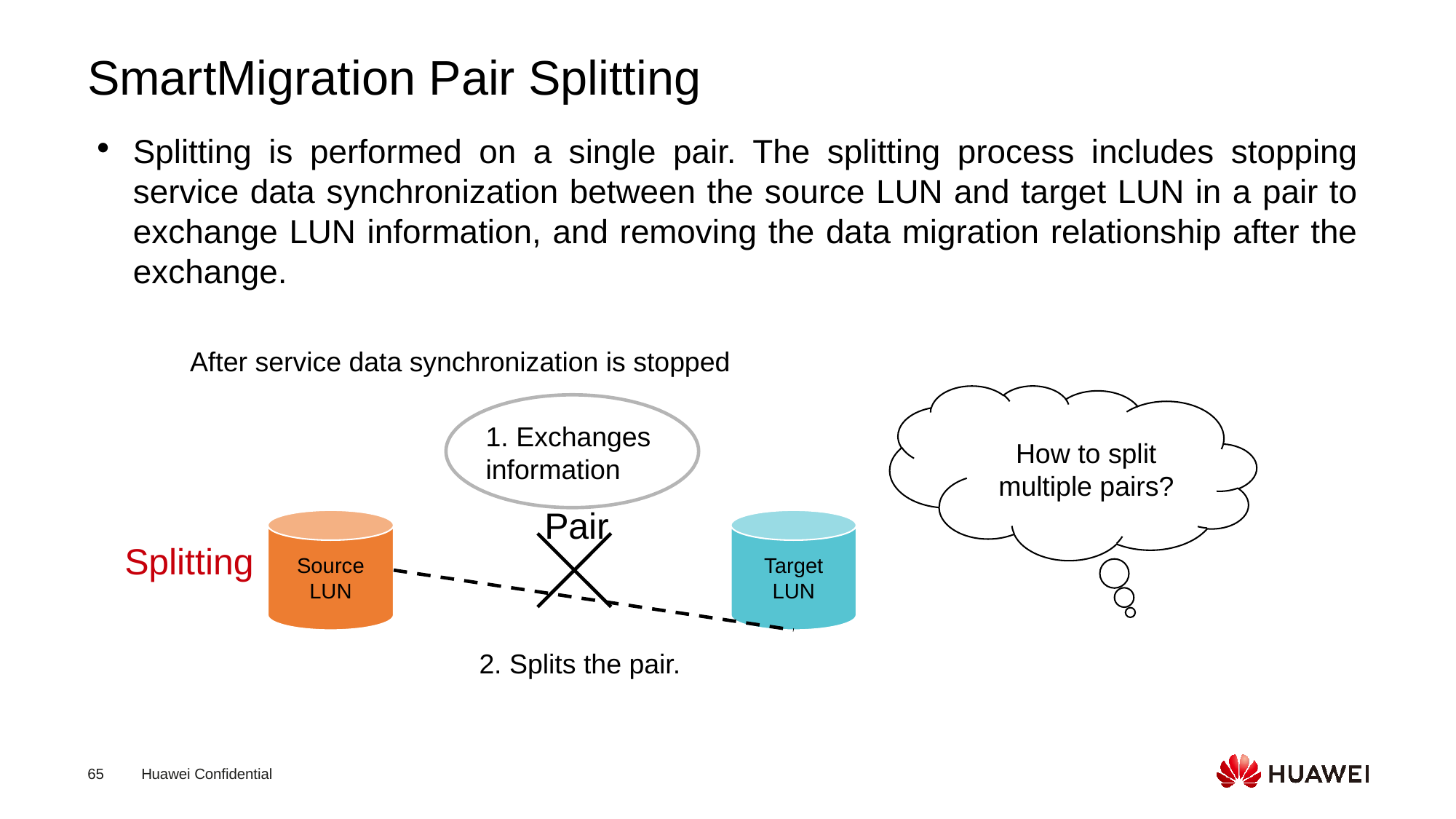

# SmartMigration Pair Splitting
Splitting is performed on a single pair. The splitting process includes stopping service data synchronization between the source LUN and target LUN in a pair to exchange LUN information, and removing the data migration relationship after the exchange.
After service data synchronization is stopped
How to split multiple pairs?

1. Exchanges information
Pair
Source LUN
Target LUN
Splitting
2. Splits the pair.